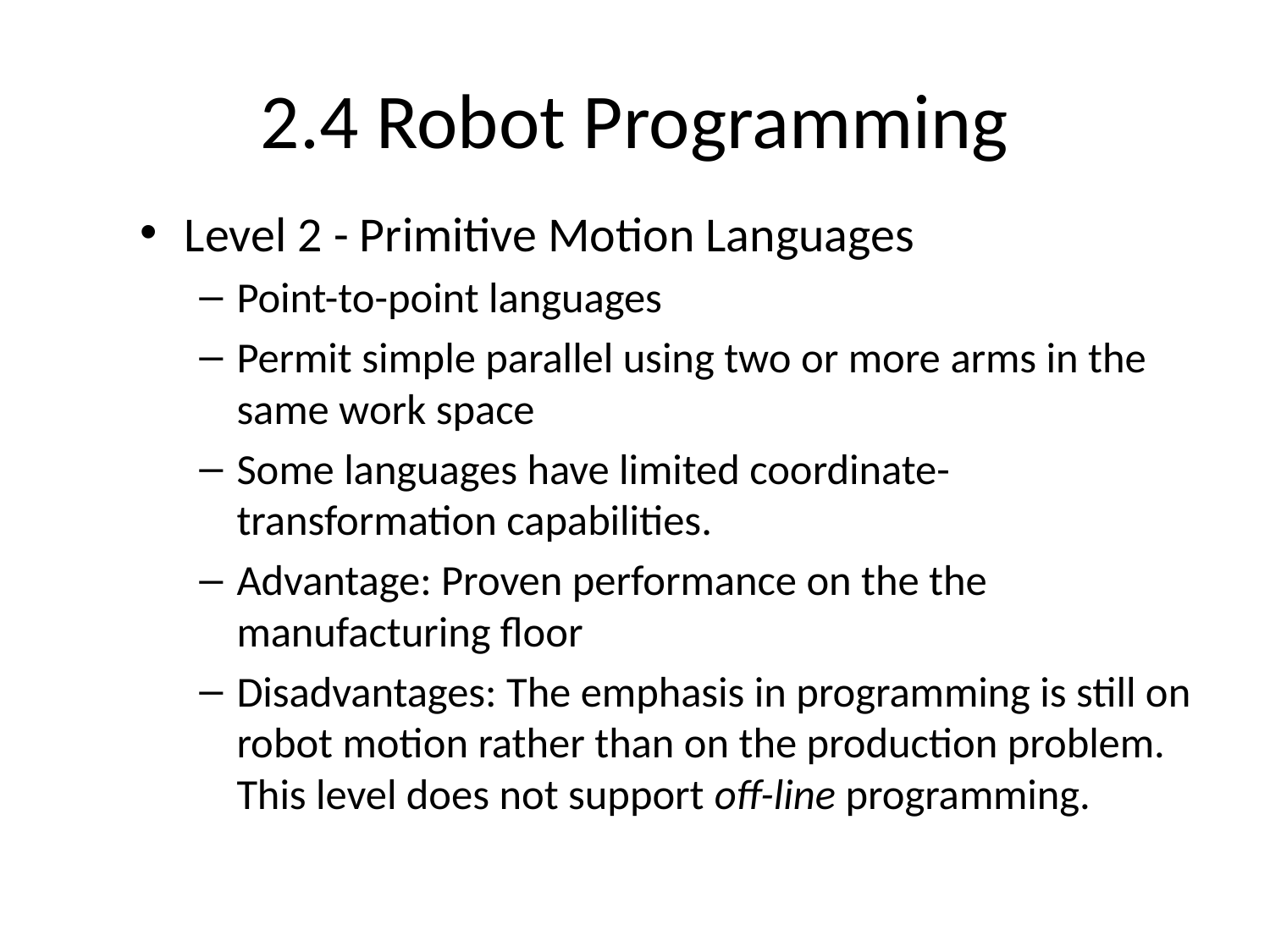

# 2.4 Robot Programming
Level 2 - Primitive Motion Languages
Point-to-point languages
Permit simple parallel using two or more arms in the same work space
Some languages have limited coordinate-transformation capabilities.
Advantage: Proven performance on the the manufacturing floor
Disadvantages: The emphasis in programming is still on robot motion rather than on the production problem. This level does not support off-line programming.